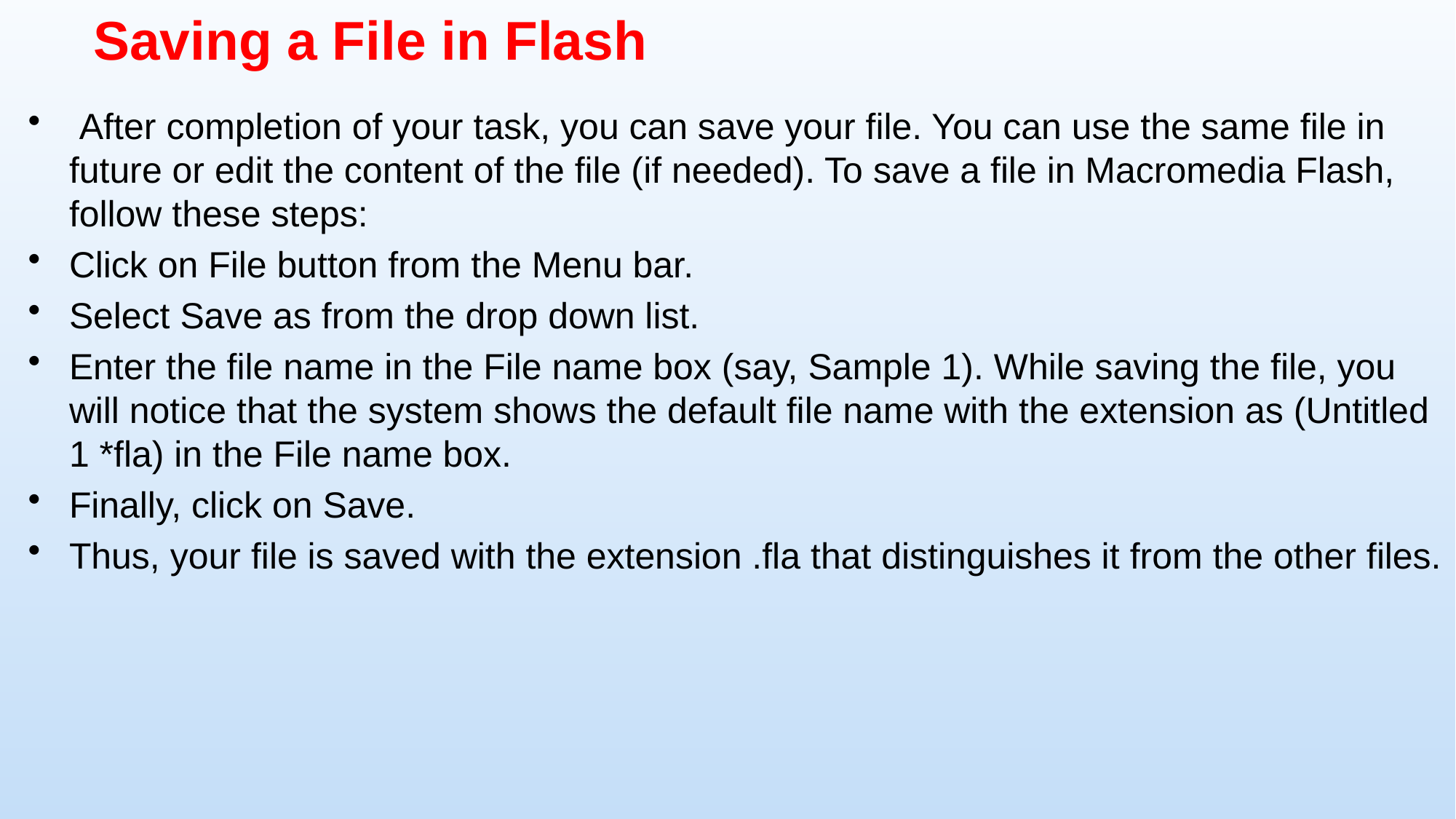

# Saving a File in Flash
 After completion of your task, you can save your file. You can use the same file in future or edit the content of the file (if needed). To save a file in Macromedia Flash, follow these steps:
Click on File button from the Menu bar.
Select Save as from the drop down list.
Enter the file name in the File name box (say, Sample 1). While saving the file, you will notice that the system shows the default file name with the extension as (Untitled 1 *fla) in the File name box.
Finally, click on Save.
Thus, your file is saved with the extension .fla that distinguishes it from the other files.